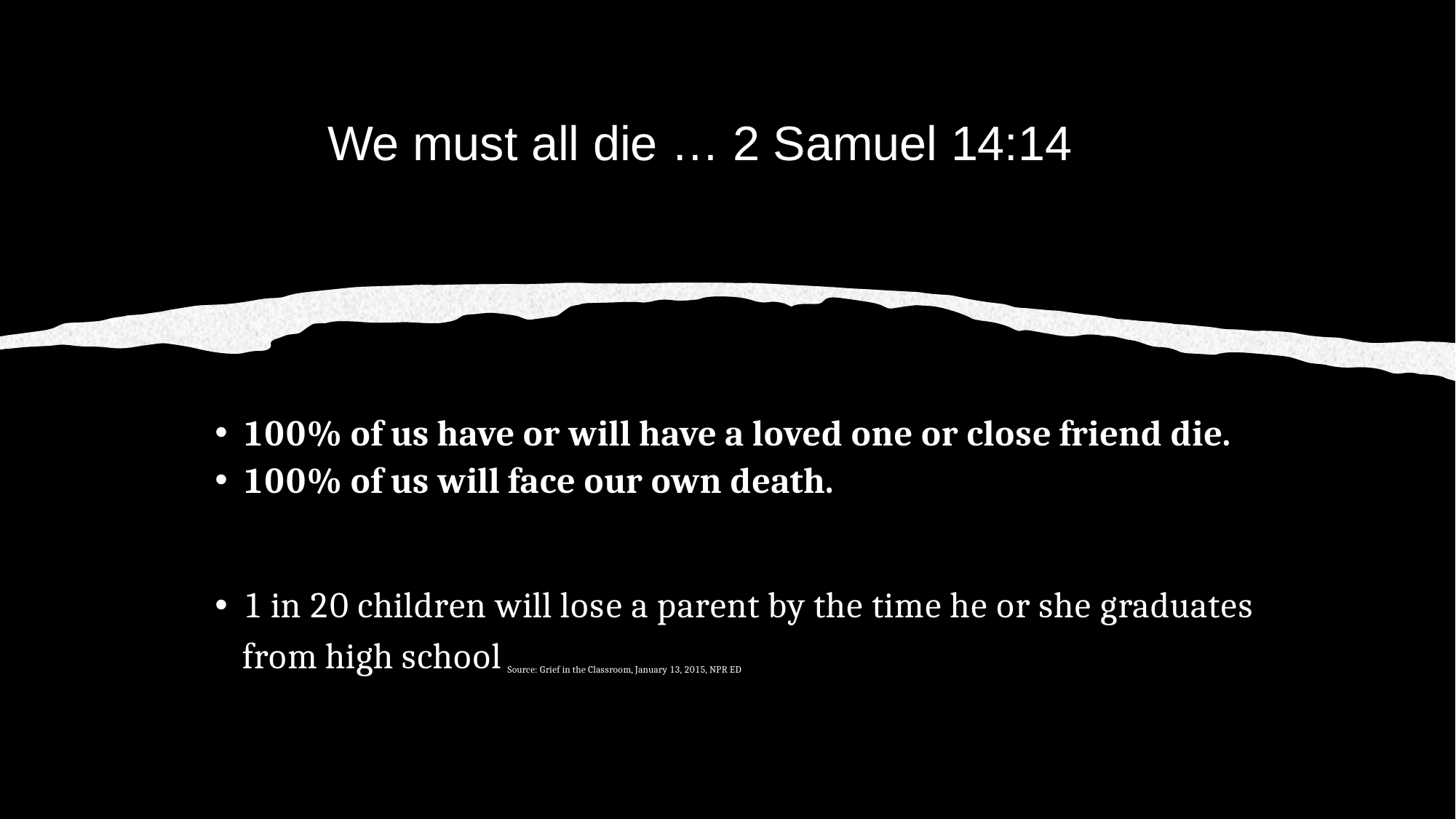

We must all die … 2 Samuel 14:14

100% of us have or will have a loved one or close friend die.
100% of us will face our own death.

1 in 20 children will lose a parent by the time he or she graduates from high school Source: Grief in the Classroom, January 13, 2015, NPR ED